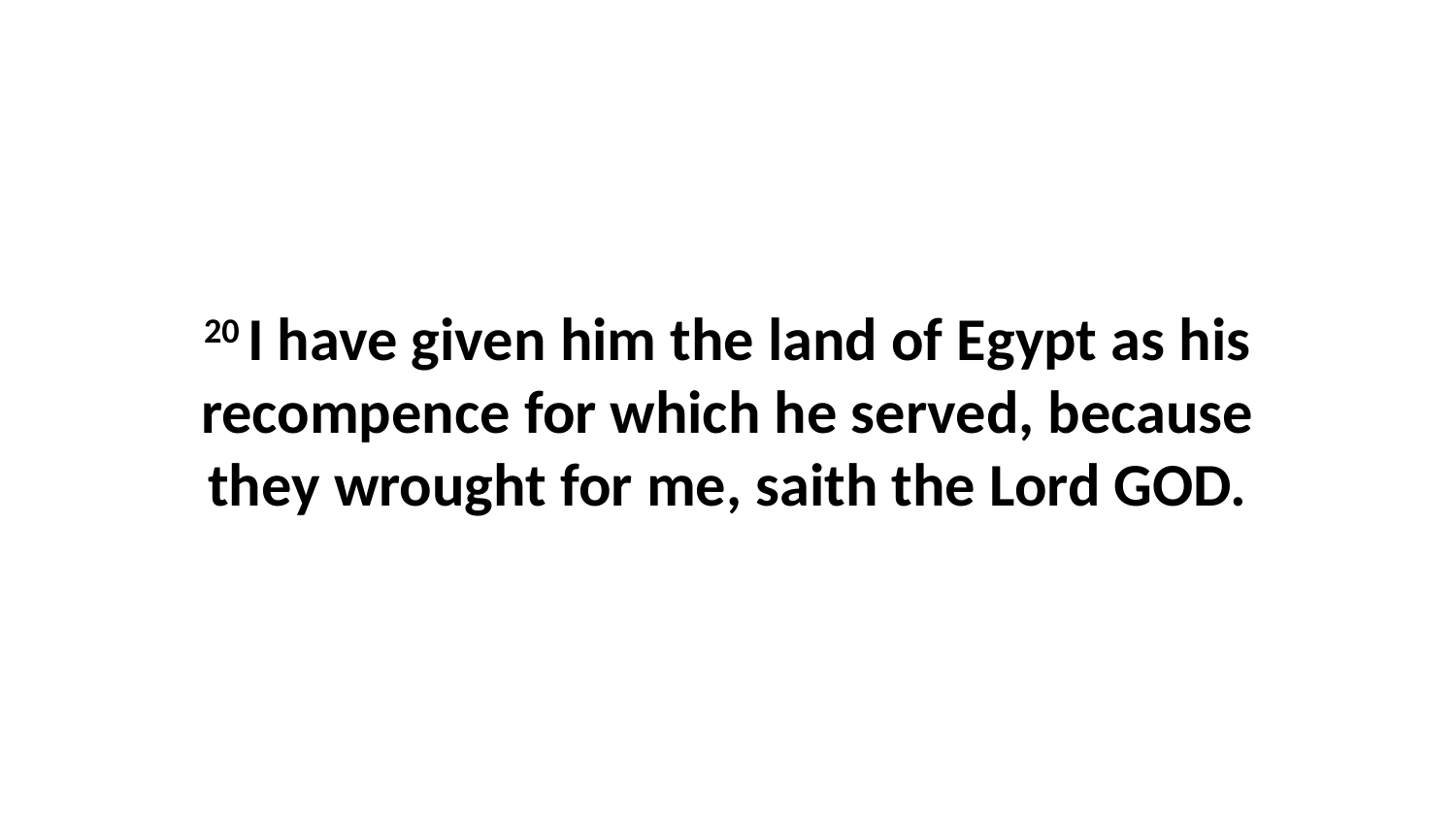

20 I have given him the land of Egypt as his recompence for which he served, because they wrought for me, saith the Lord GOD.